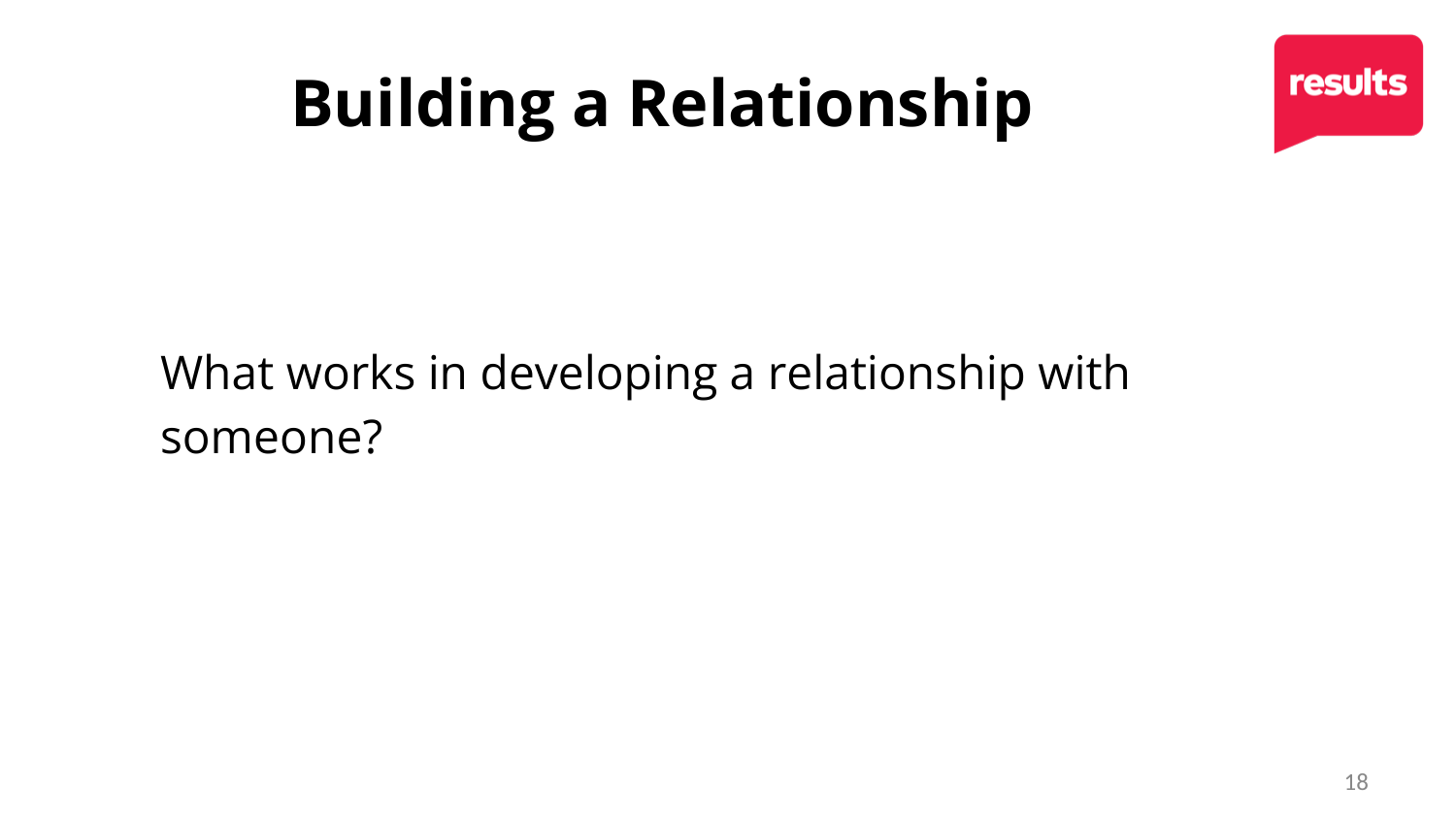

# Building a Relationship
What works in developing a relationship with someone?
18